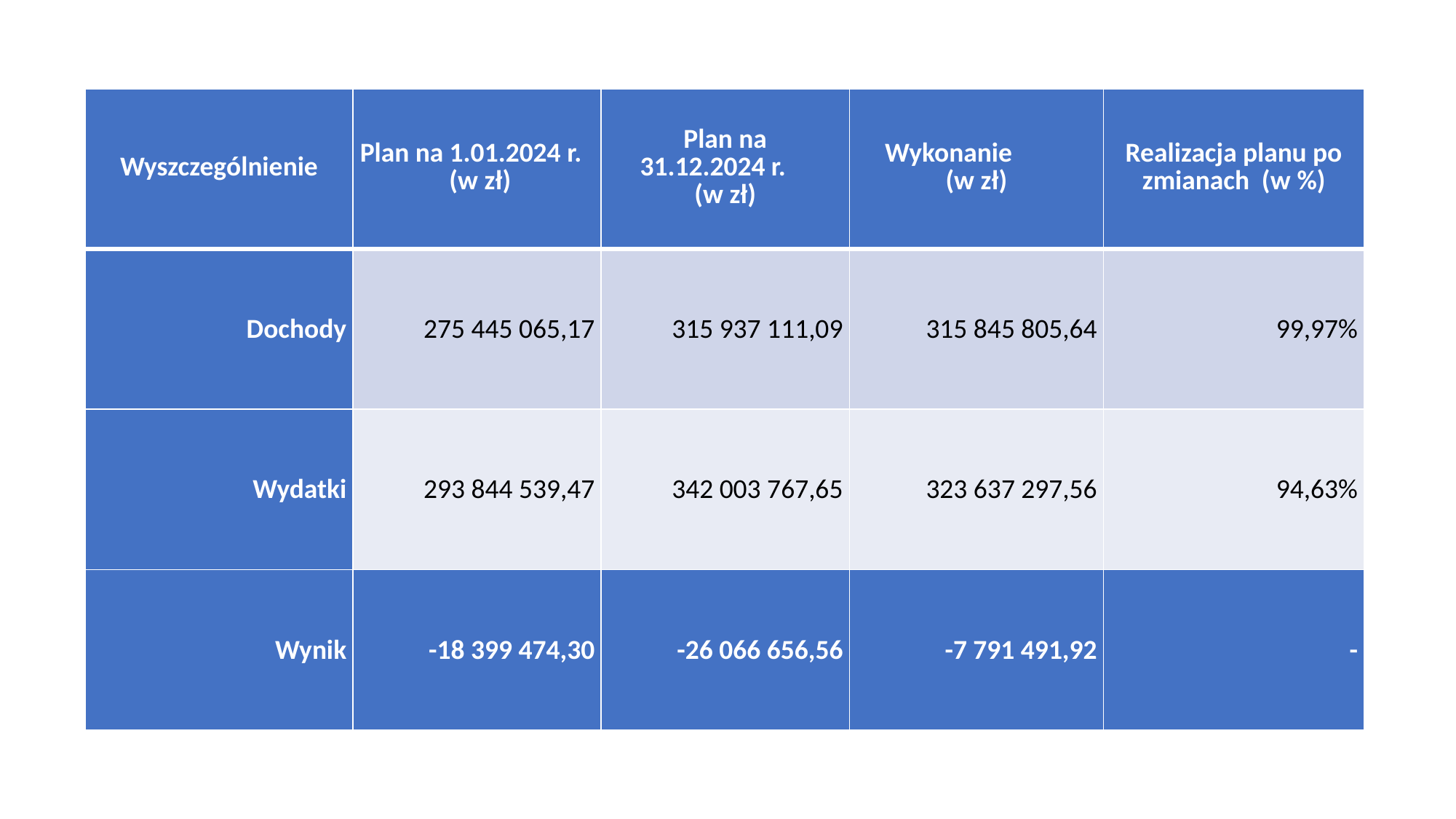

| Wyszczególnienie | Plan na 1.01.2024 r. (w zł) | Plan na 31.12.2024 r. (w zł) | Wykonanie (w zł) | Realizacja planu po zmianach (w %) |
| --- | --- | --- | --- | --- |
| Dochody | 275 445 065,17 | 315 937 111,09 | 315 845 805,64 | 99,97% |
| Wydatki | 293 844 539,47 | 342 003 767,65 | 323 637 297,56 | 94,63% |
| Wynik | -18 399 474,30 | -26 066 656,56 | -7 791 491,92 | - |